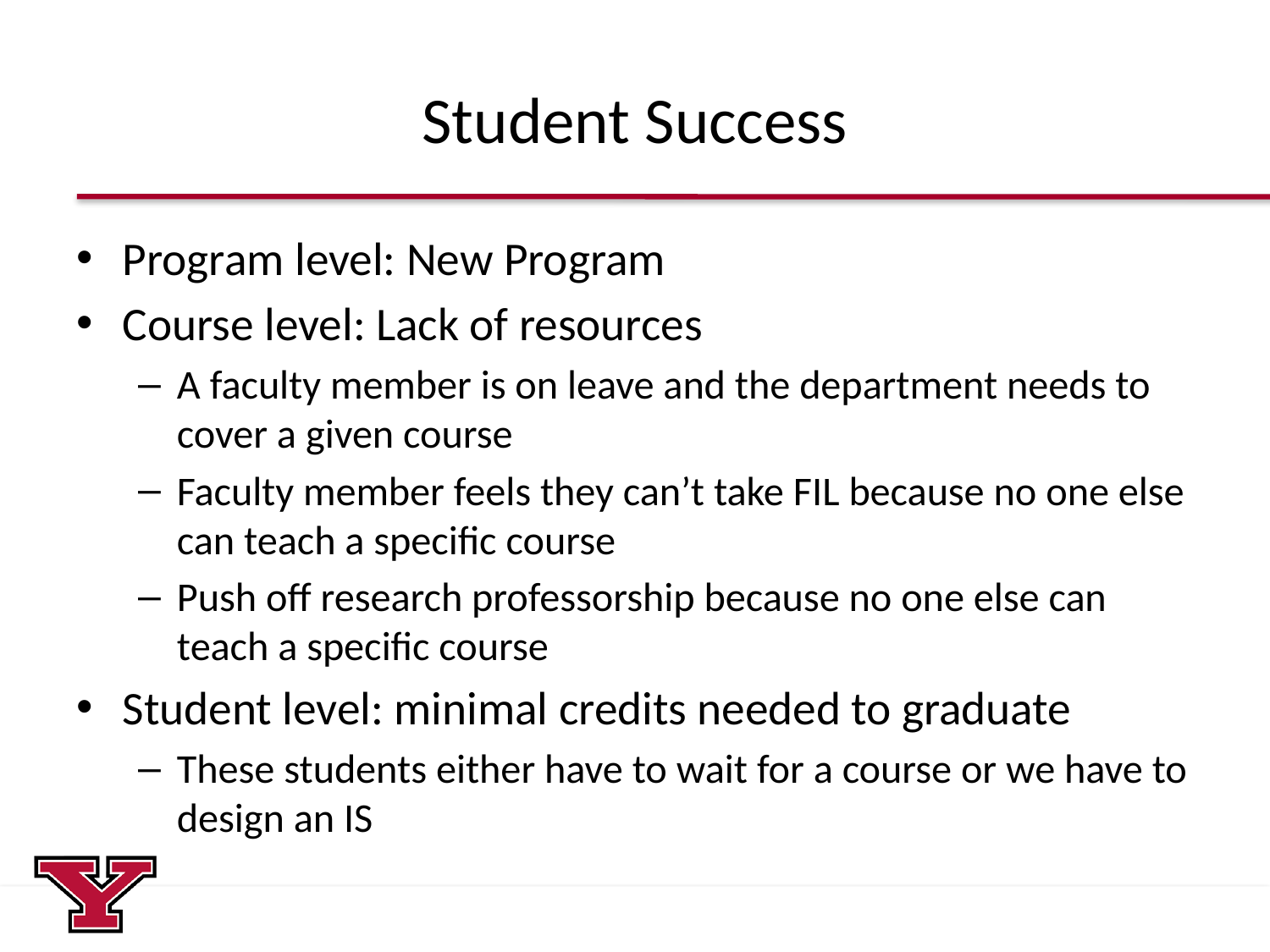

# Student Success
Program level: New Program
Course level: Lack of resources
A faculty member is on leave and the department needs to cover a given course
Faculty member feels they can’t take FIL because no one else can teach a specific course
Push off research professorship because no one else can teach a specific course
Student level: minimal credits needed to graduate
These students either have to wait for a course or we have to design an IS